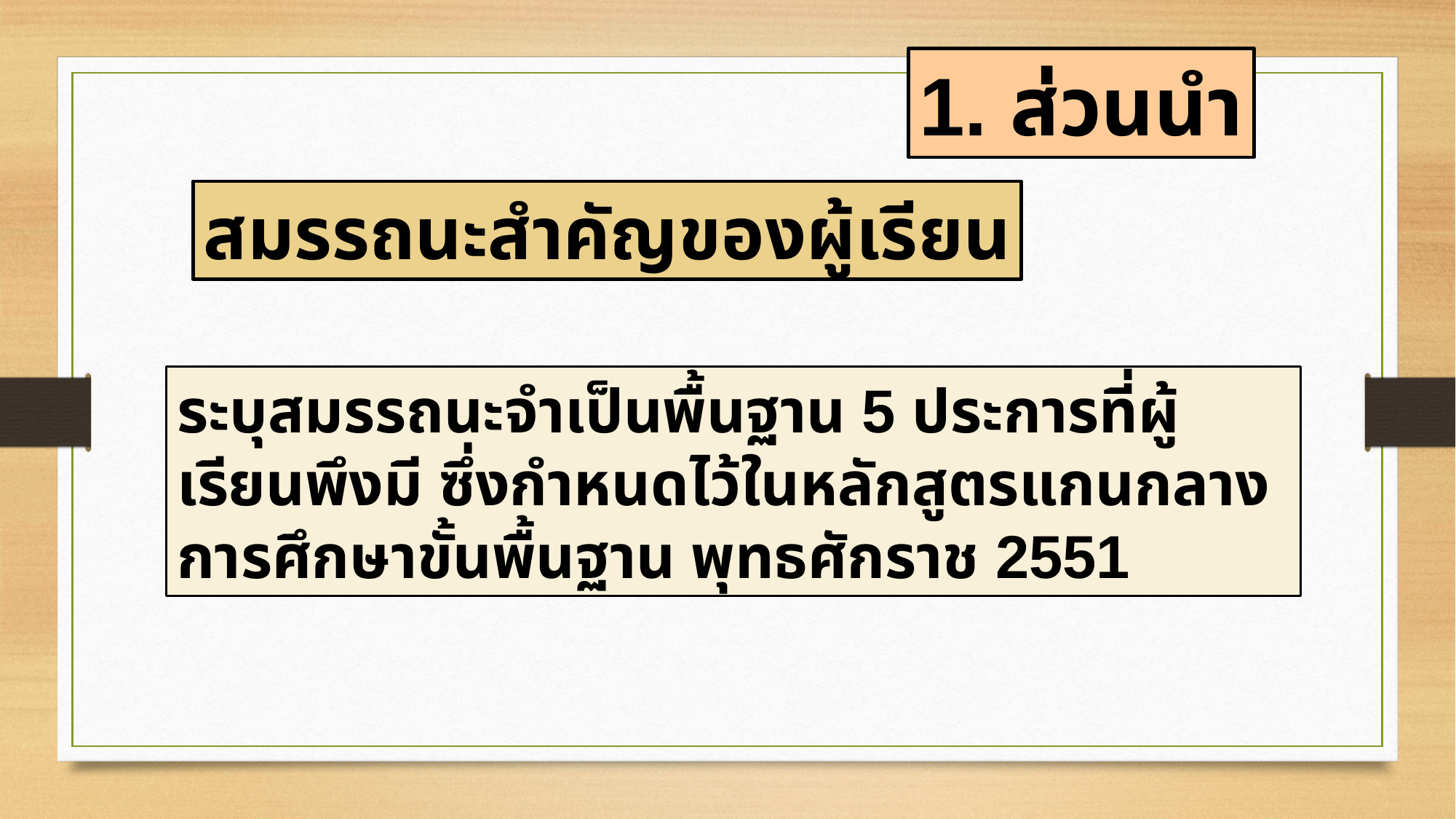

1. ส่วนนำ
สมรรถนะสำคัญของผู้เรียน
ระบุสมรรถนะจำเป็นพื้นฐาน 5 ประการที่ผู้เรียนพึงมี ซึ่งกำหนดไว้ในหลักสูตรแกนกลางการศึกษาขั้นพื้นฐาน พุทธศักราช 2551